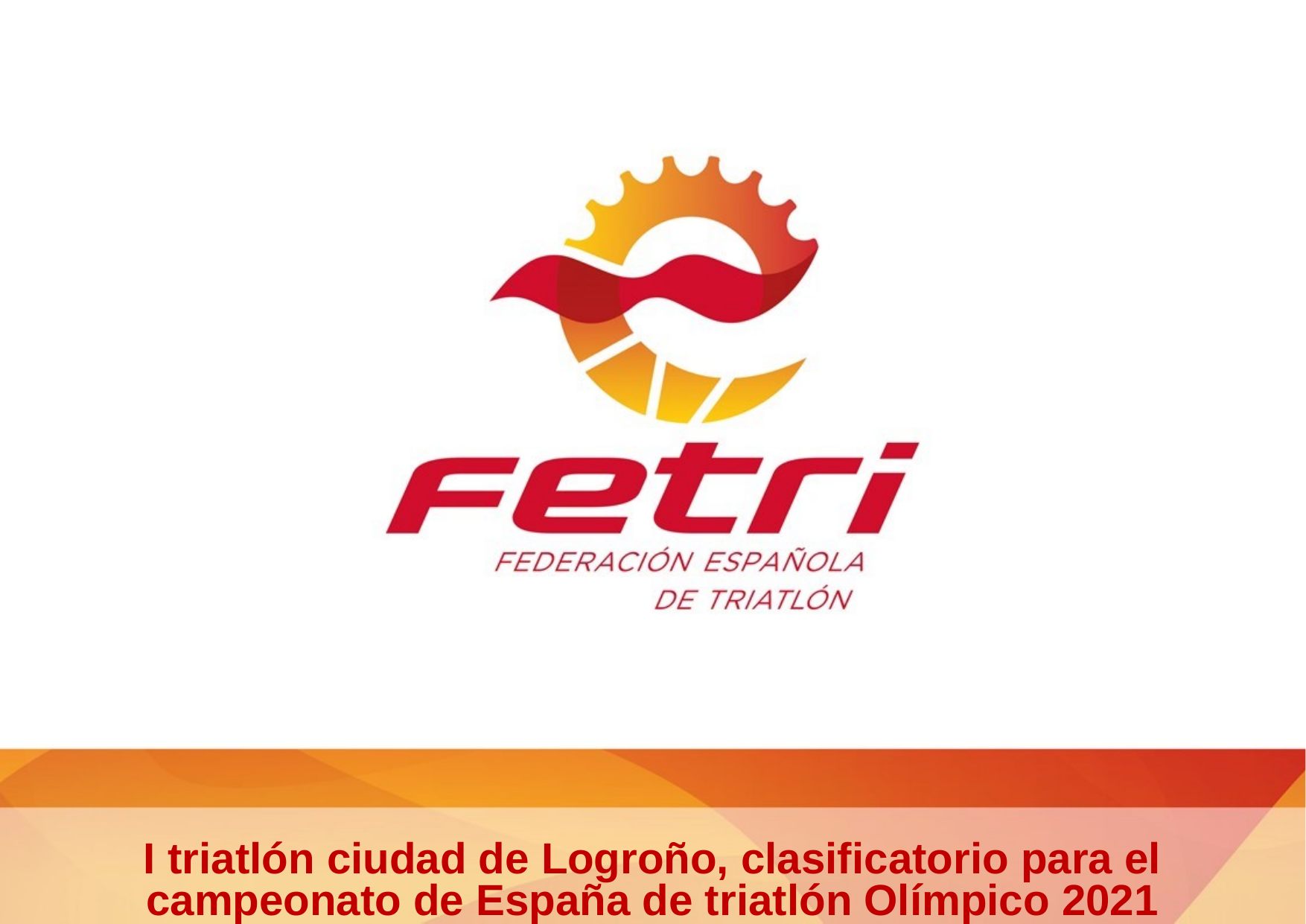

I triatlón ciudad de Logroño, clasificatorio para el campeonato de España de triatlón Olímpico 2021